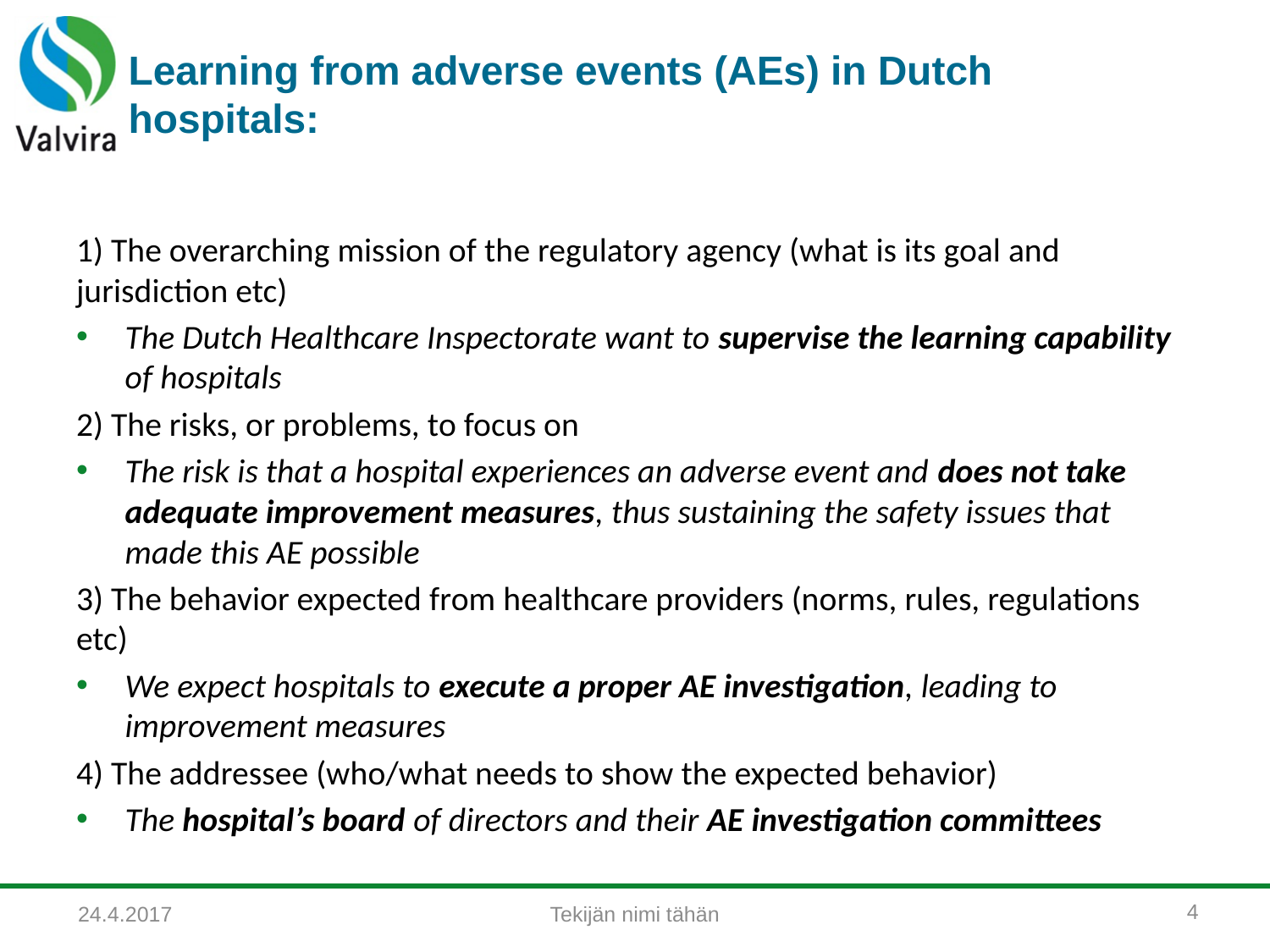

# Learning from adverse events (AEs) in Dutch hospitals:
1) The overarching mission of the regulatory agency (what is its goal and jurisdiction etc)
The Dutch Healthcare Inspectorate want to supervise the learning capability of hospitals
2) The risks, or problems, to focus on
The risk is that a hospital experiences an adverse event and does not take adequate improvement measures, thus sustaining the safety issues that made this AE possible
3) The behavior expected from healthcare providers (norms, rules, regulations etc)
We expect hospitals to execute a proper AE investigation, leading to improvement measures
4) The addressee (who/what needs to show the expected behavior)
The hospital’s board of directors and their AE investigation committees
4
Tekijän nimi tähän
24.4.2017